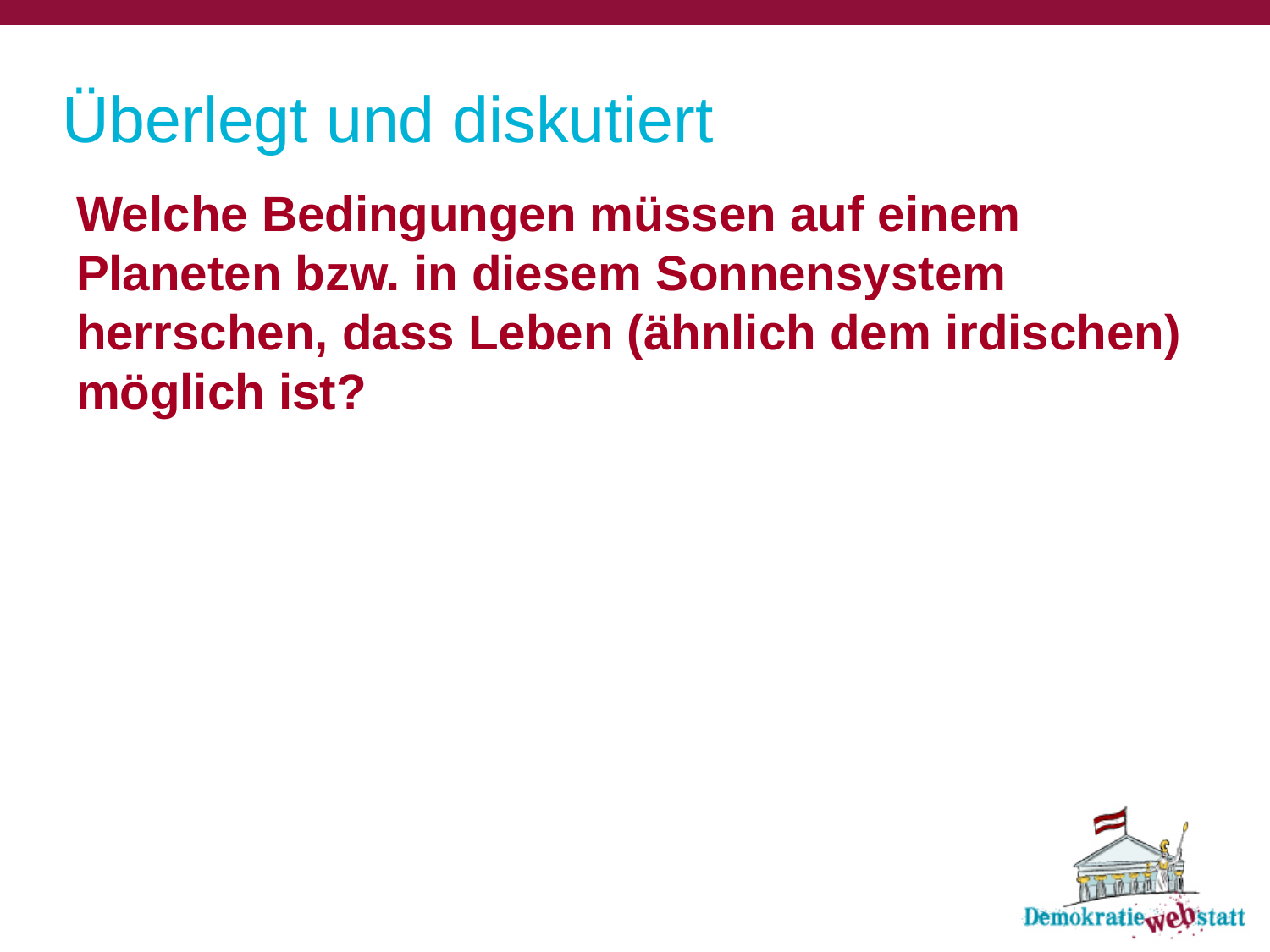

# Überlegt und diskutiert
Welche Bedingungen müssen auf einem Planeten bzw. in diesem Sonnensystem herrschen, dass Leben (ähnlich dem irdischen) möglich ist?